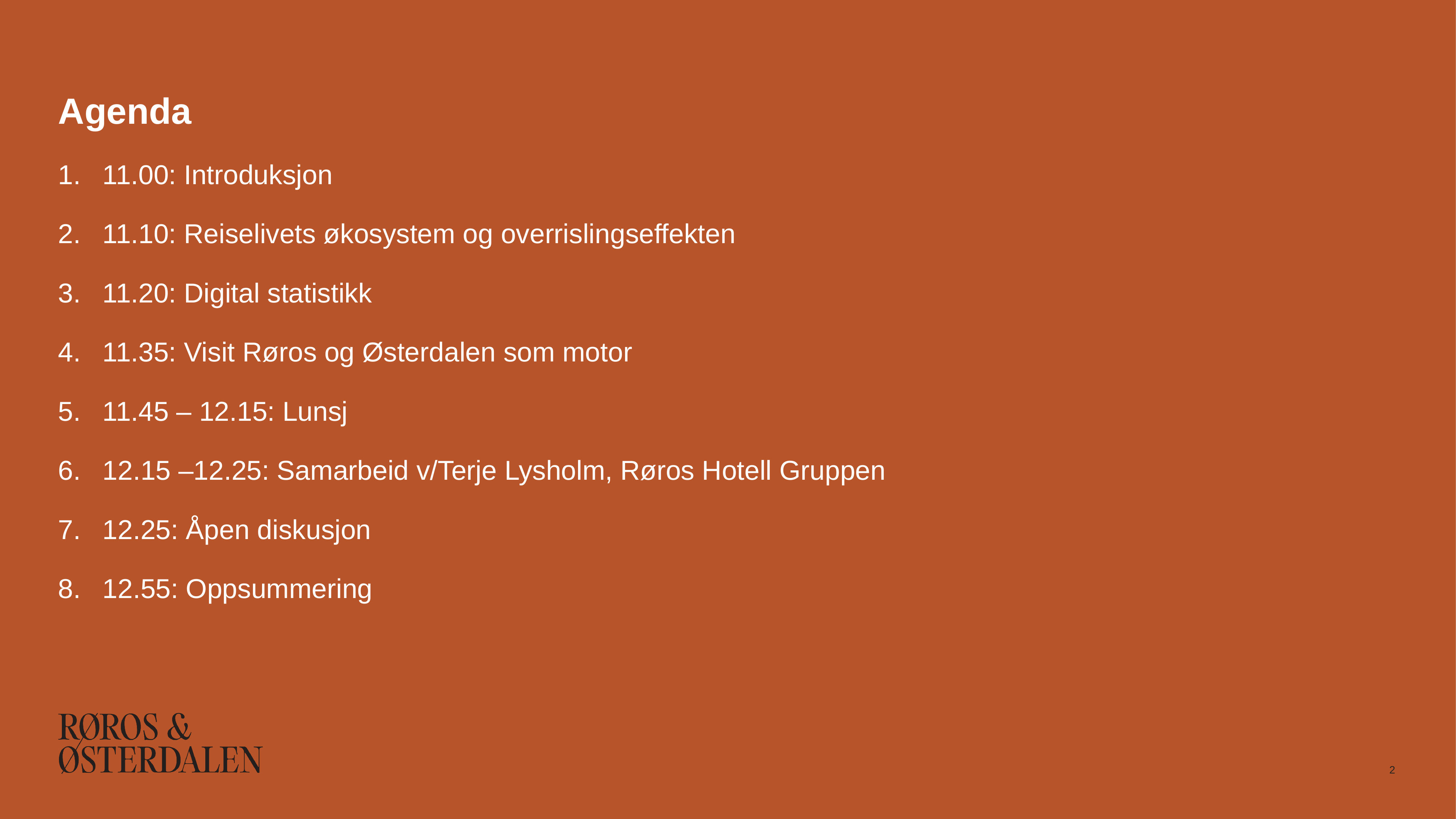

# Agenda
11.00: Introduksjon
11.10: Reiselivets økosystem og overrislingseffekten
11.20: Digital statistikk
11.35: Visit Røros og Østerdalen som motor
11.45 – 12.15: Lunsj
12.15 –12.25: Samarbeid v/Terje Lysholm, Røros Hotell Gruppen
12.25: Åpen diskusjon
12.55: Oppsummering

2